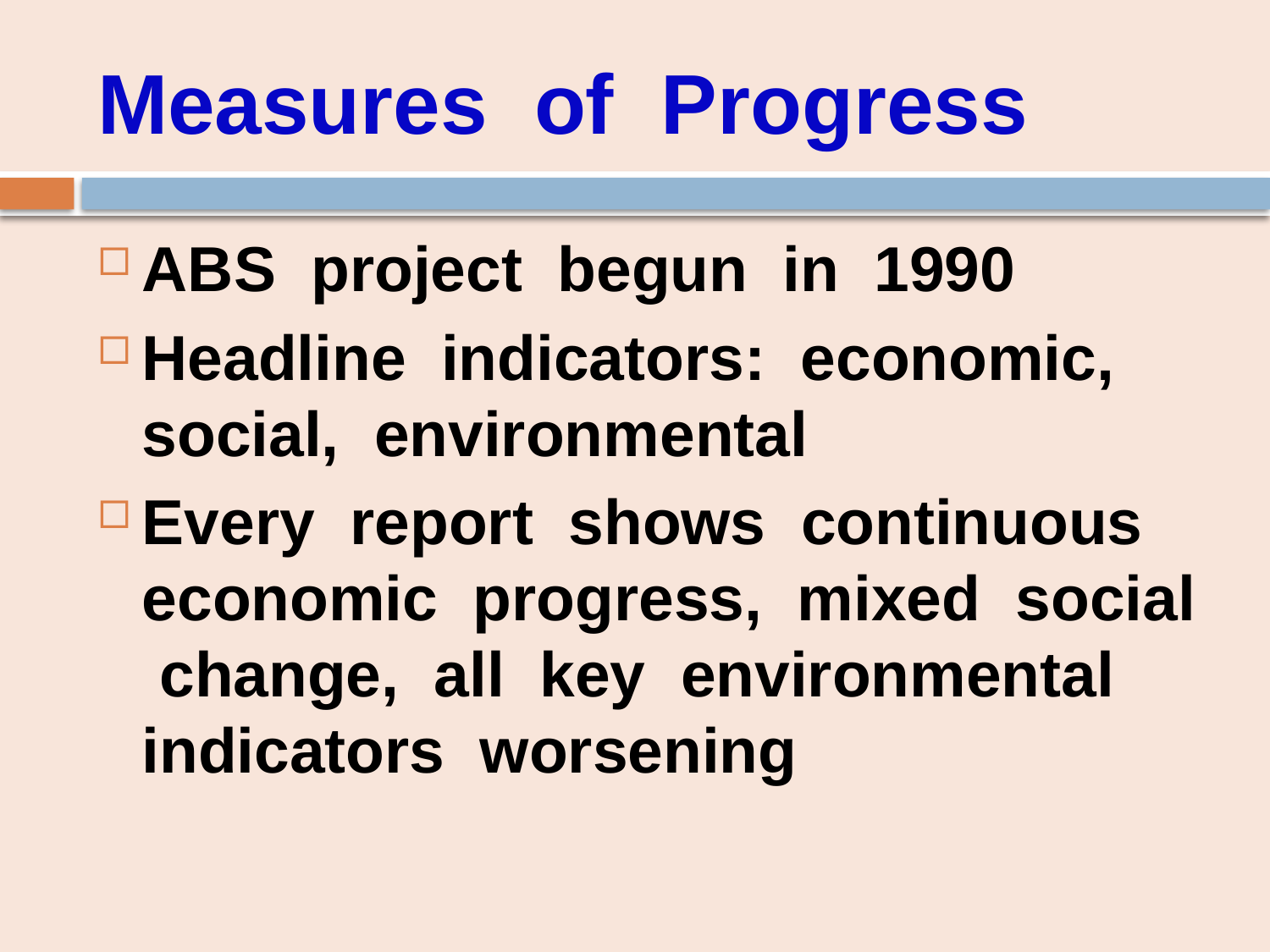

# Measures  of  Progress
ABS  project  begun  in  1990
Headline  indicators:  economic,  social,  environmental
Every  report  shows  continuous  economic  progress,  mixed  social  change,  all  key  environmental  indicators  worsening